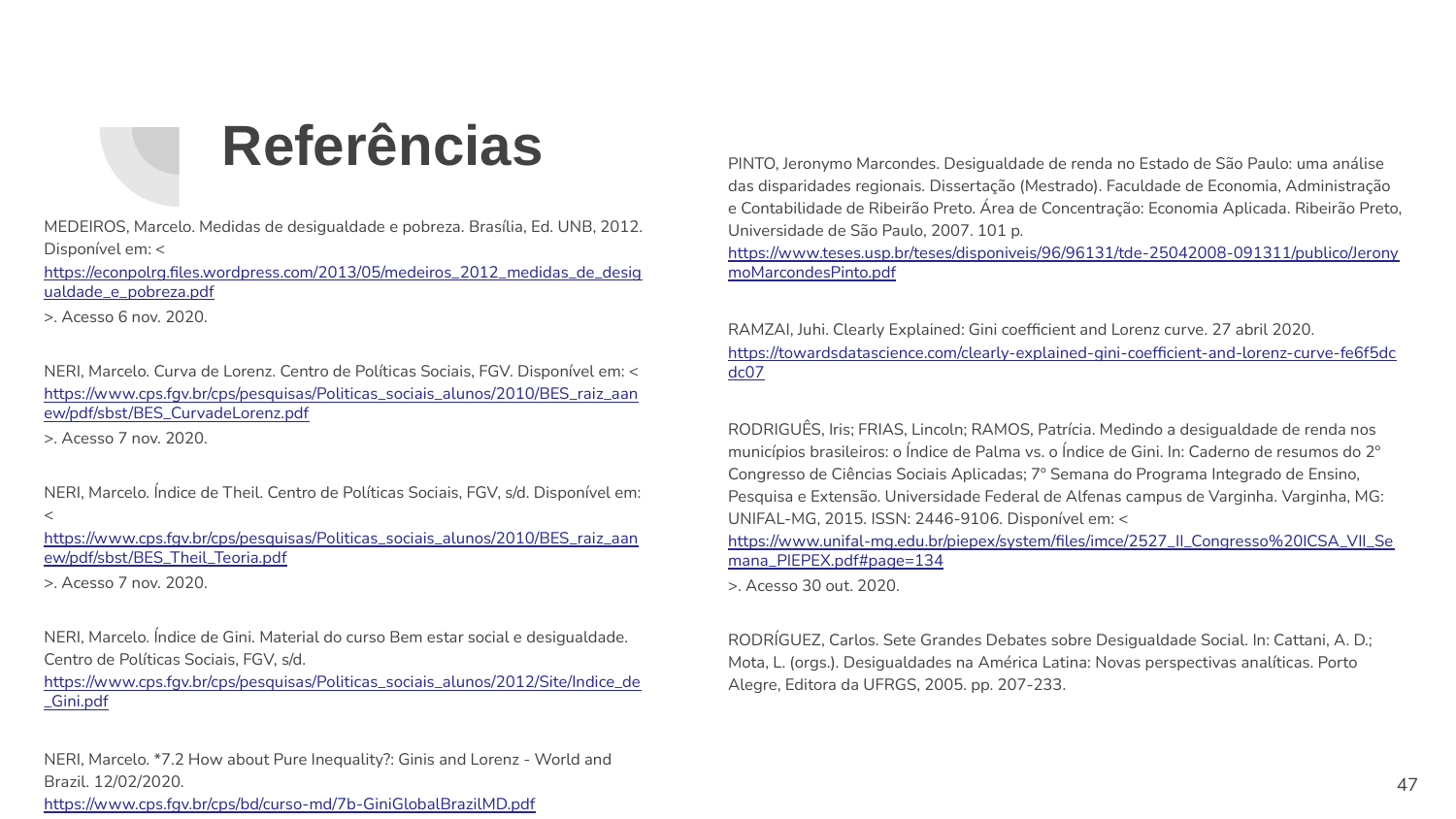

# Referências
PINTO, Jeronymo Marcondes. Desigualdade de renda no Estado de São Paulo: uma análise das disparidades regionais. Dissertação (Mestrado). Faculdade de Economia, Administração e Contabilidade de Ribeirão Preto. Área de Concentração: Economia Aplicada. Ribeirão Preto, Universidade de São Paulo, 2007. 101 p.  https://www.teses.usp.br/teses/disponiveis/96/96131/tde-25042008-091311/publico/JeronymoMarcondesPinto.pdf
RAMZAI, Juhi. Clearly Explained: Gini coefficient and Lorenz curve. 27 abril 2020. https://towardsdatascience.com/clearly-explained-gini-coefficient-and-lorenz-curve-fe6f5dcdc07
RODRIGUÊS, Iris; FRIAS, Lincoln; RAMOS, Patrícia. Medindo a desigualdade de renda nos municípios brasileiros: o Índice de Palma vs. o Índice de Gini. In: Caderno de resumos do 2º Congresso de Ciências Sociais Aplicadas; 7º Semana do Programa Integrado de Ensino, Pesquisa e Extensão. Universidade Federal de Alfenas campus de Varginha. Varginha, MG: UNIFAL-MG, 2015. ISSN: 2446-9106. Disponível em: <https://www.unifal-mg.edu.br/piepex/system/files/imce/2527_II_Congresso%20ICSA_VII_Semana_PIEPEX.pdf#page=134>. Acesso 30 out. 2020.
RODRÍGUEZ, Carlos. Sete Grandes Debates sobre Desigualdade Social. In: Cattani, A. D.; Mota, L. (orgs.). Desigualdades na América Latina: Novas perspectivas analíticas. Porto Alegre, Editora da UFRGS, 2005. pp. 207-233.

MEDEIROS, Marcelo. Medidas de desigualdade e pobreza. Brasília, Ed. UNB, 2012. Disponível em: <https://econpolrg.files.wordpress.com/2013/05/medeiros_2012_medidas_de_desigualdade_e_pobreza.pdf>. Acesso 6 nov. 2020.
NERI, Marcelo. Curva de Lorenz. Centro de Políticas Sociais, FGV. Disponível em: <https://www.cps.fgv.br/cps/pesquisas/Politicas_sociais_alunos/2010/BES_raiz_aanew/pdf/sbst/BES_CurvadeLorenz.pdf>. Acesso 7 nov. 2020.
NERI, Marcelo. Índice de Theil. Centro de Políticas Sociais, FGV, s/d. Disponível em:  <https://www.cps.fgv.br/cps/pesquisas/Politicas_sociais_alunos/2010/BES_raiz_aanew/pdf/sbst/BES_Theil_Teoria.pdf>. Acesso 7 nov. 2020.
NERI, Marcelo. Índice de Gini. Material do curso Bem estar social e desigualdade. Centro de Políticas Sociais, FGV, s/d. https://www.cps.fgv.br/cps/pesquisas/Politicas_sociais_alunos/2012/Site/Indice_de_Gini.pdf
NERI, Marcelo. *7.2 How about Pure Inequality?: Ginis and Lorenz - World and Brazil. 12/02/2020. https://www.cps.fgv.br/cps/bd/curso-md/7b-GiniGlobalBrazilMD.pdf

47